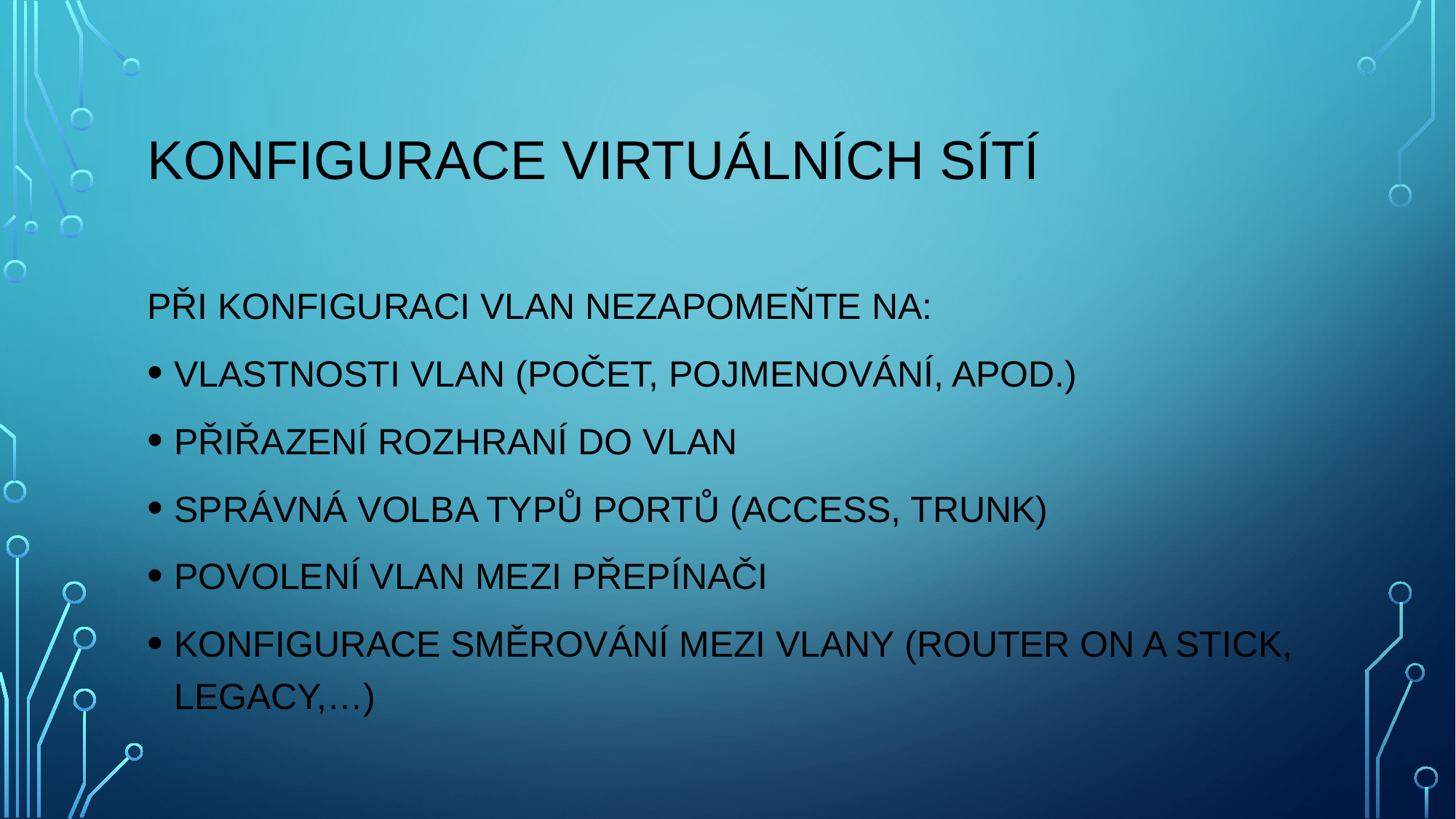

# Konfigurace virtuálních sítí
PŘI KONFIGURACI VLAN NEZAPOMEŇTE NA:
VLASTNOSTI VLAN (POČET, POJMENOVÁNÍ, APOD.)
PŘIŘAZENÍ ROZHRANÍ DO VLAN
SPRÁVNÁ VOLBA TYPŮ PORTŮ (ACCESS, TRUNK)
POVOLENÍ VLAN MEZI PŘEPÍNAČI
KONFIGURACE SMĚROVÁNÍ MEZI VLANY (ROUTER ON A STICK, LEGACY,…)